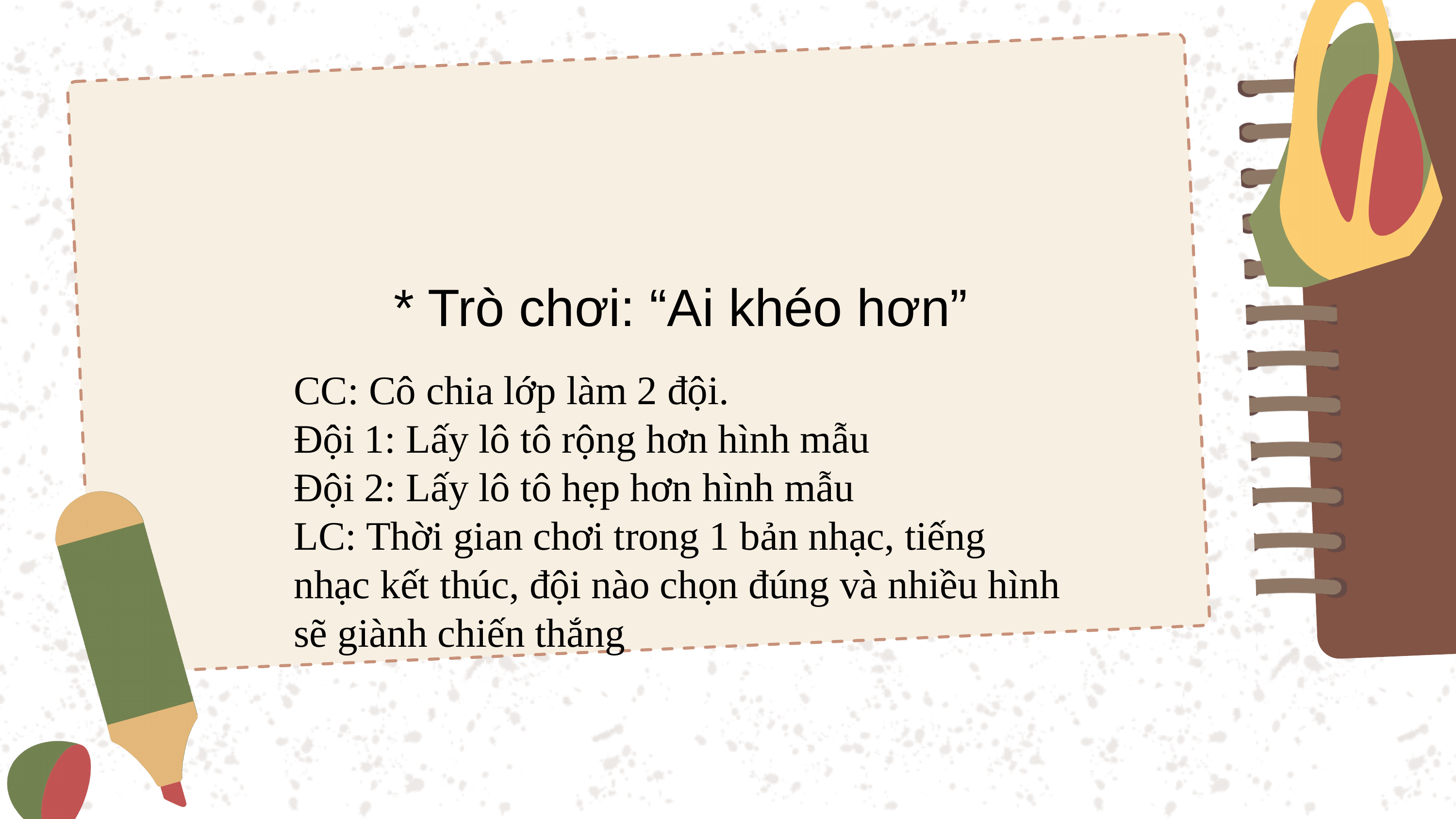

* Trò chơi: “Ai khéo hơn”
CC: Cô chia lớp làm 2 đội.
Đội 1: Lấy lô tô rộng hơn hình mẫu
Đội 2: Lấy lô tô hẹp hơn hình mẫu
LC: Thời gian chơi trong 1 bản nhạc, tiếng nhạc kết thúc, đội nào chọn đúng và nhiều hình sẽ giành chiến thắng